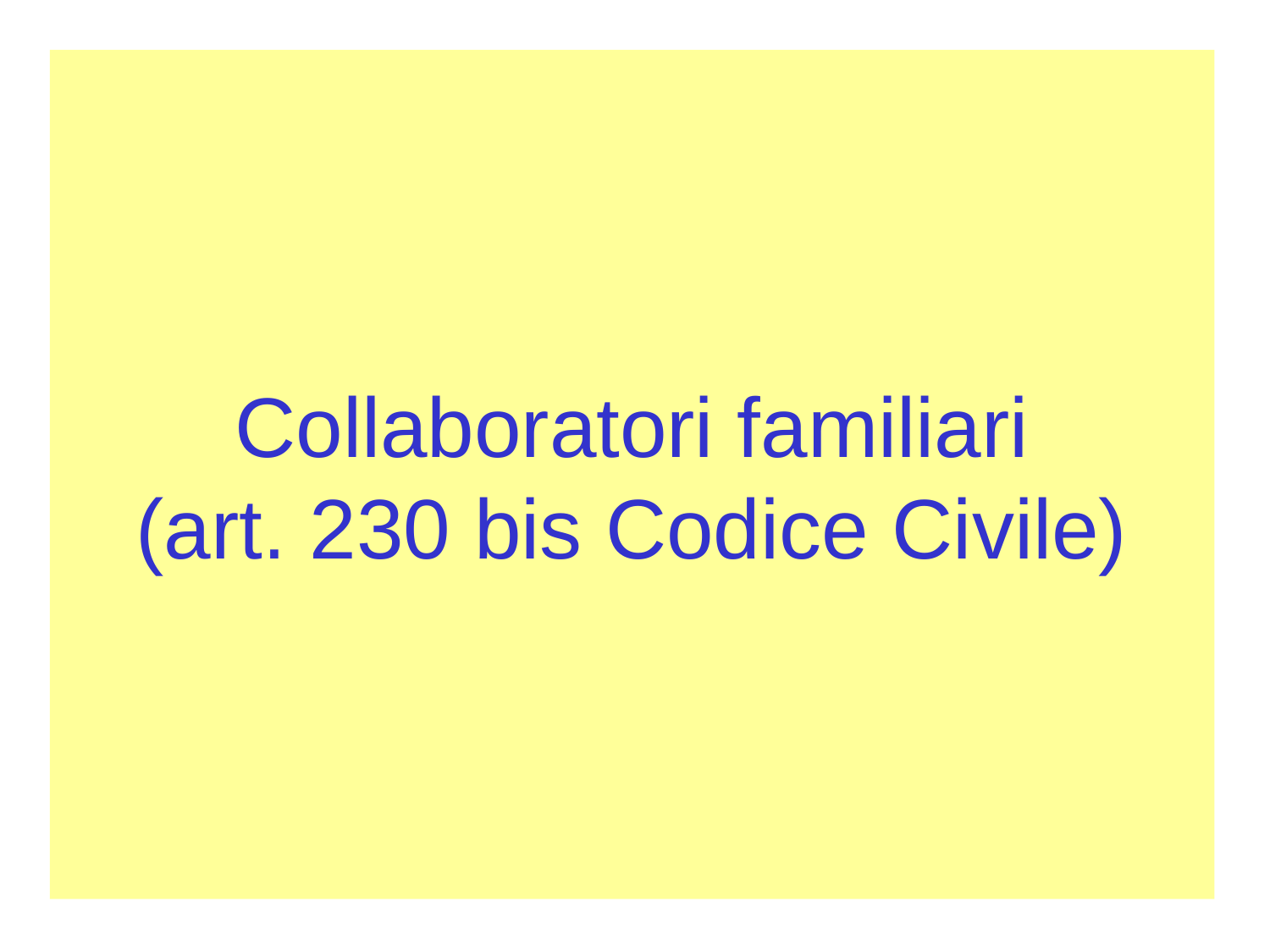

# Collaboratori familiari (art. 230 bis Codice Civile)